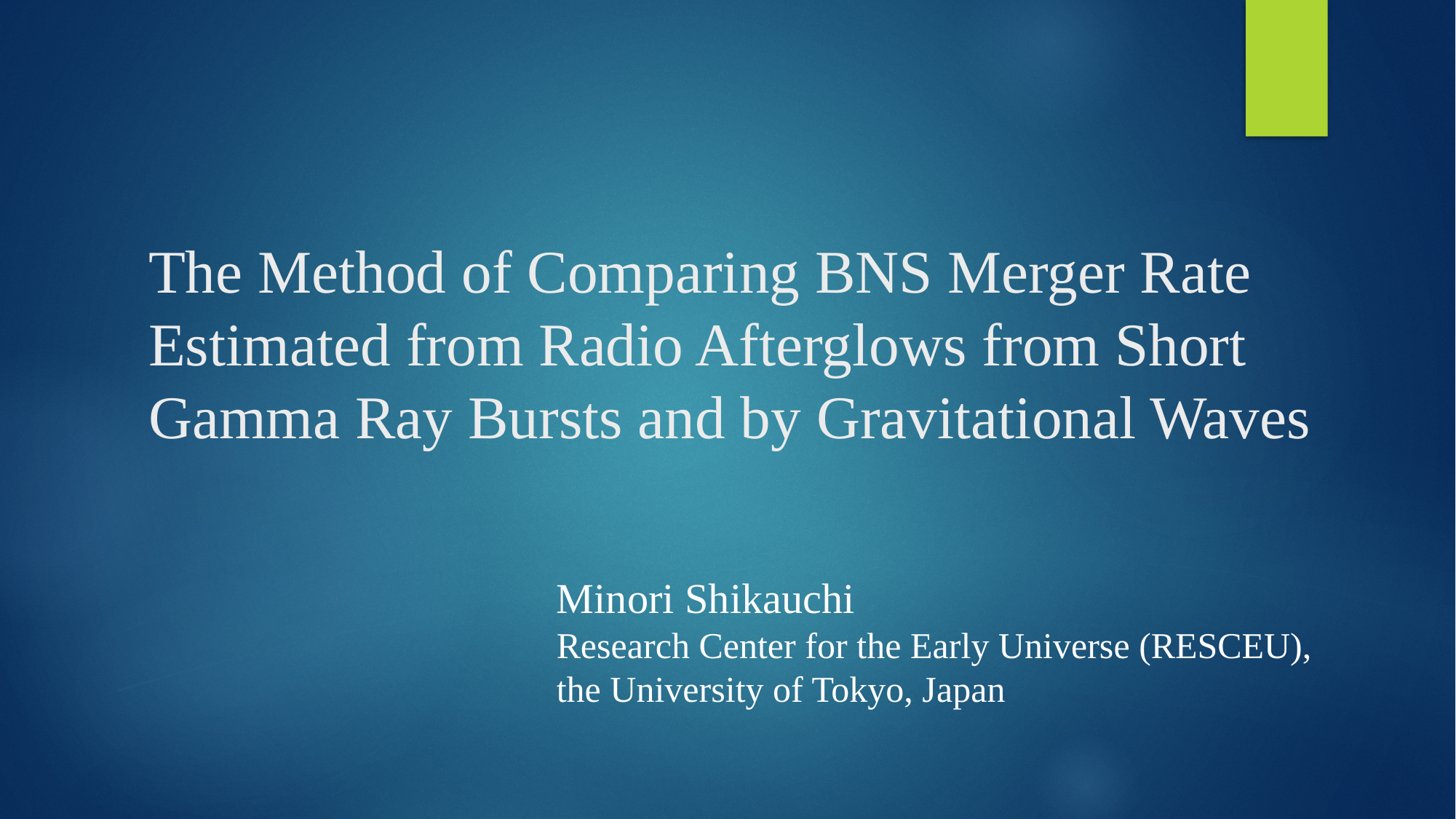

# The Method of Comparing BNS Merger Rate Estimated from Radio Afterglows from Short Gamma Ray Bursts and by Gravitational Waves
Minori Shikauchi
Research Center for the Early Universe (RESCEU),
the University of Tokyo, Japan